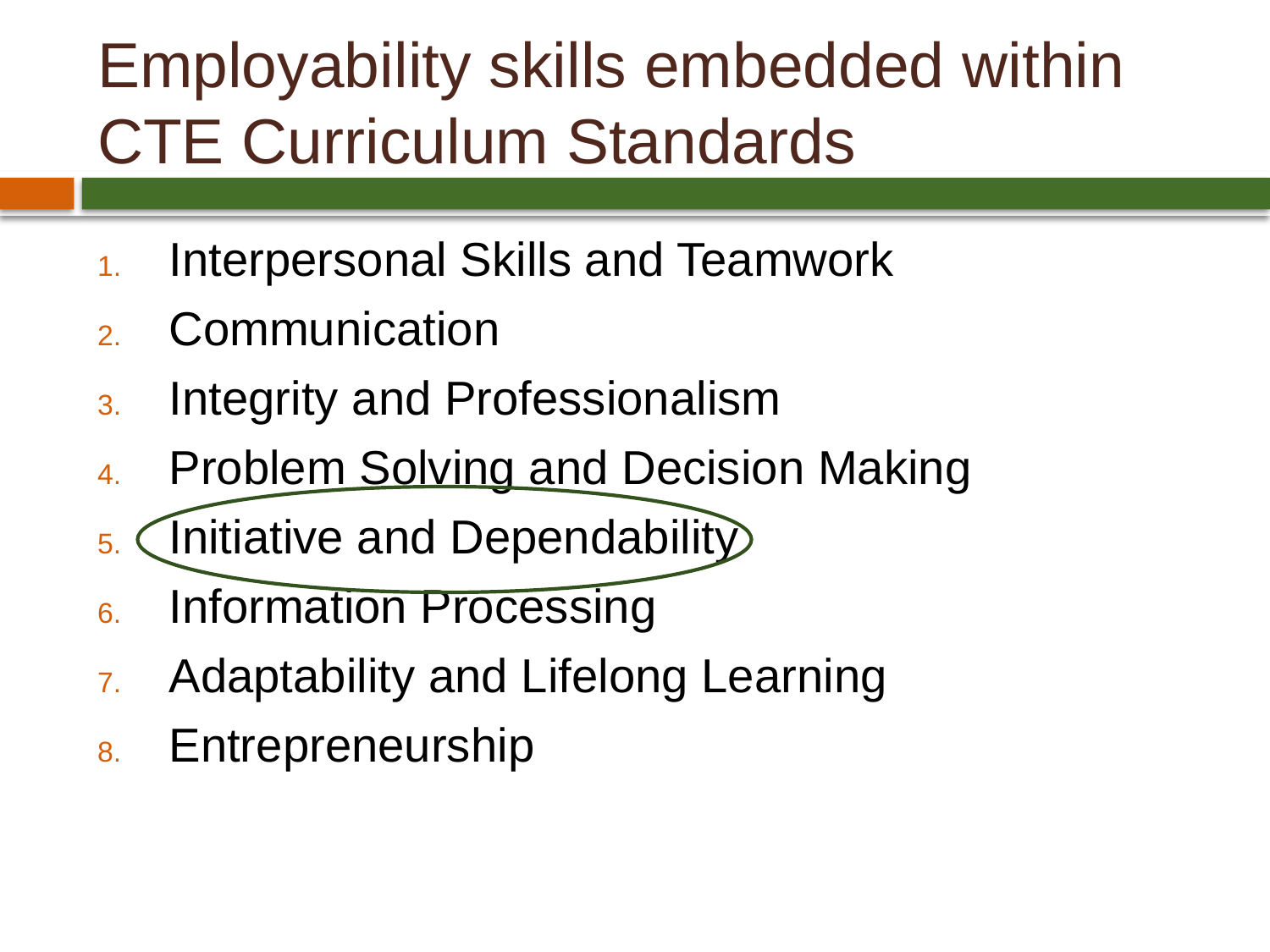

# Employability skills embedded within CTE Curriculum Standards
Interpersonal Skills and Teamwork
Communication
Integrity and Professionalism
Problem Solving and Decision Making
Initiative and Dependability
Information Processing
Adaptability and Lifelong Learning
Entrepreneurship